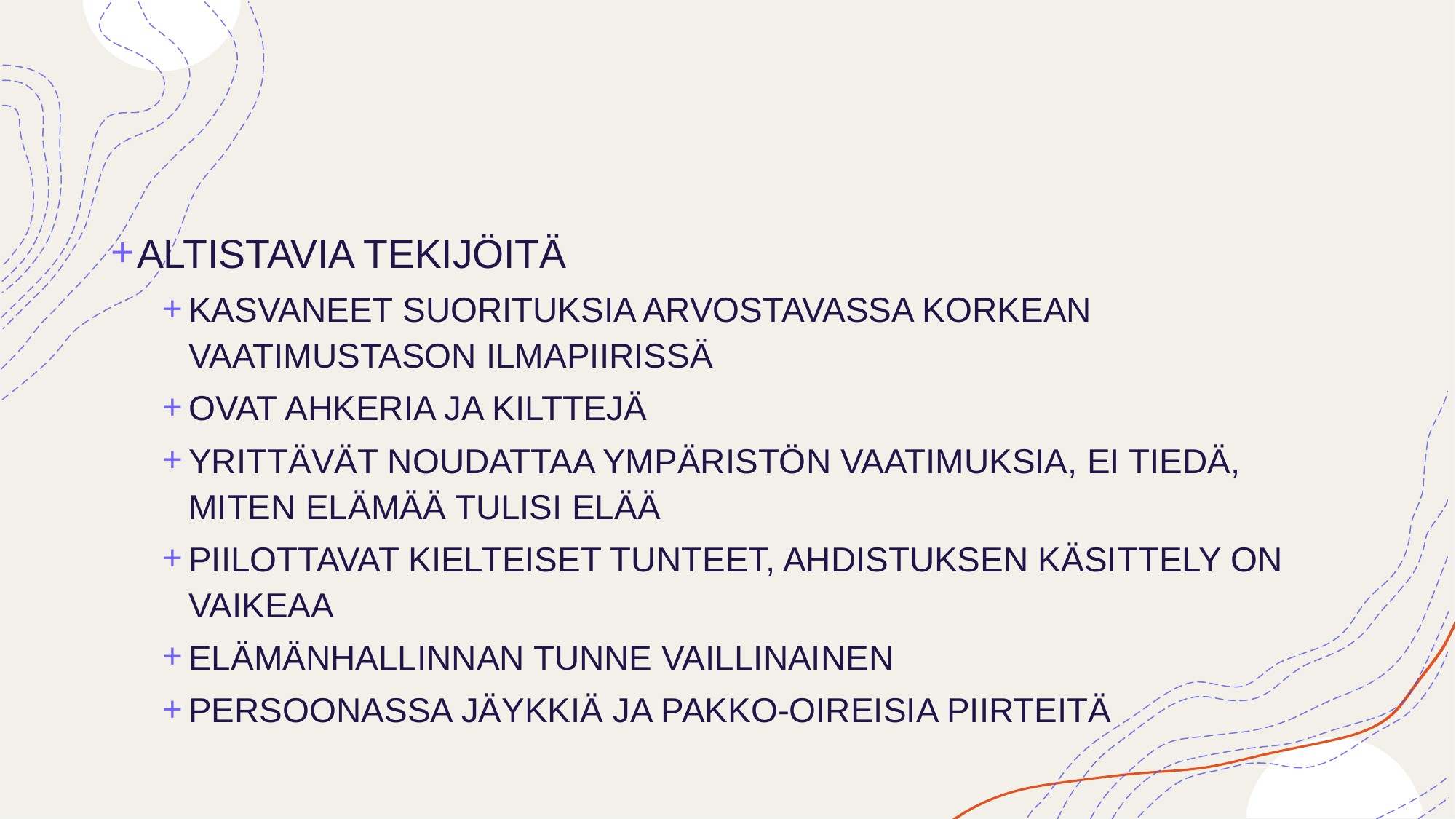

#
ALTISTAVIA TEKIJÖITÄ
KASVANEET SUORITUKSIA ARVOSTAVASSA KORKEAN VAATIMUSTASON ILMAPIIRISSÄ
OVAT AHKERIA JA KILTTEJÄ
YRITTÄVÄT NOUDATTAA YMPÄRISTÖN VAATIMUKSIA, EI TIEDÄ, MITEN ELÄMÄÄ TULISI ELÄÄ
PIILOTTAVAT KIELTEISET TUNTEET, AHDISTUKSEN KÄSITTELY ON VAIKEAA
ELÄMÄNHALLINNAN TUNNE VAILLINAINEN
PERSOONASSA JÄYKKIÄ JA PAKKO-OIREISIA PIIRTEITÄ